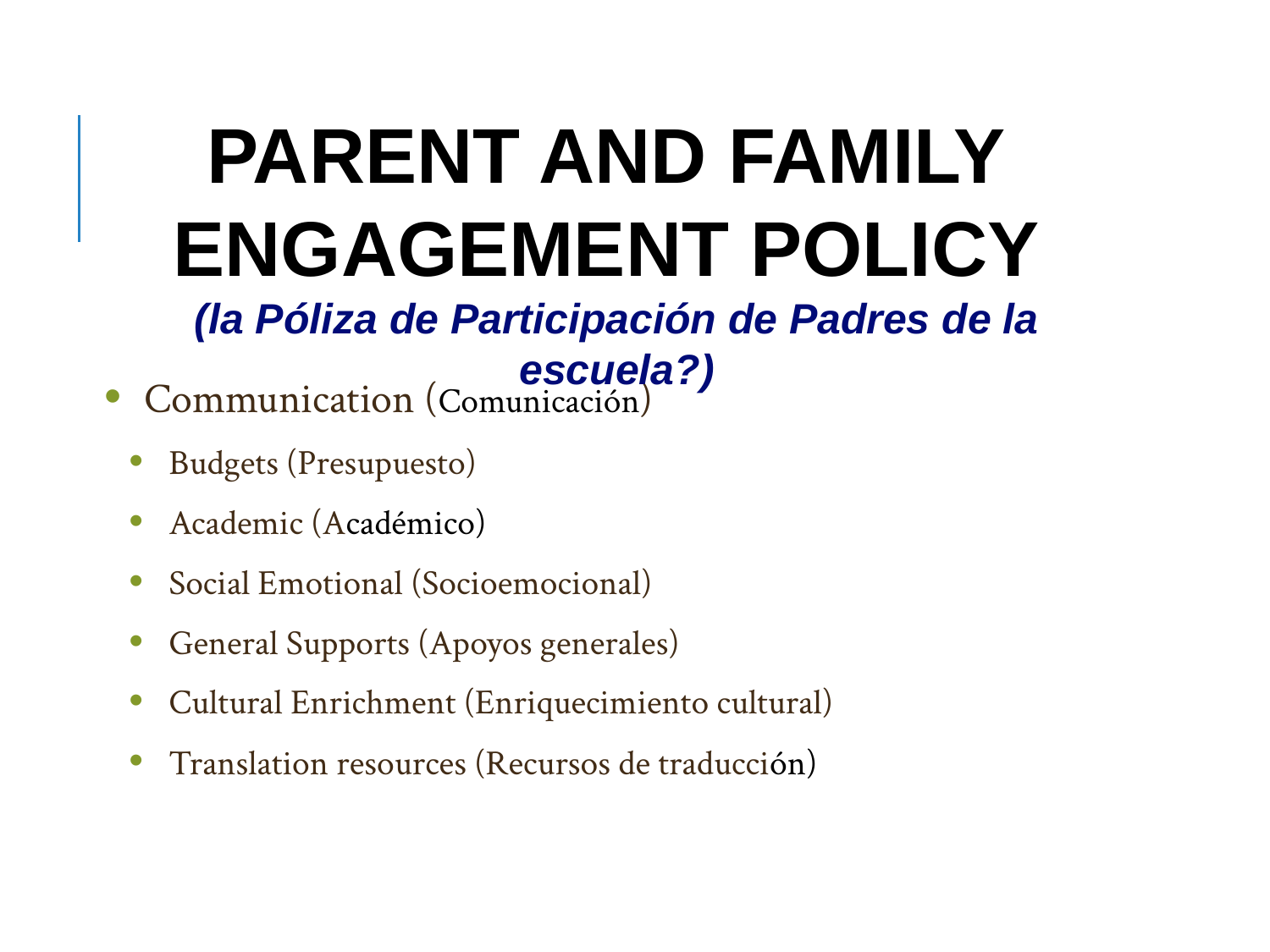

Parent And Family
Engagement Policy
(la Póliza de Participación de Padres de la escuela?)
Communication (Comunicación)
Budgets (Presupuesto)
Academic (Académico)
Social Emotional (Socioemocional)
General Supports (Apoyos generales)
Cultural Enrichment (Enriquecimiento cultural)
Translation resources (Recursos de traducción)